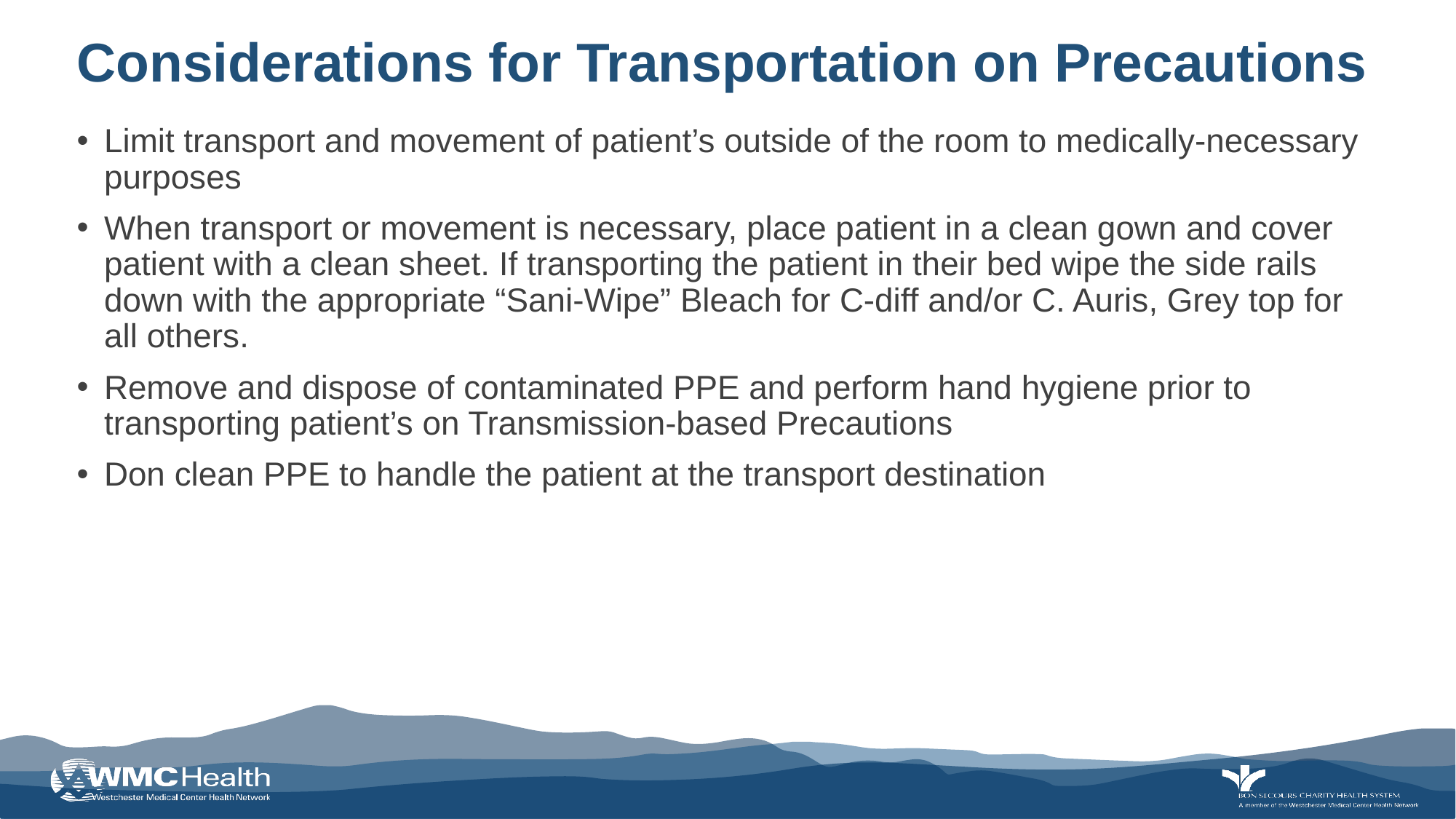

# Considerations for Transportation on Precautions
Limit transport and movement of patient’s outside of the room to medically-necessary purposes
When transport or movement is necessary, place patient in a clean gown and cover patient with a clean sheet. If transporting the patient in their bed wipe the side rails down with the appropriate “Sani-Wipe” Bleach for C-diff and/or C. Auris, Grey top for all others.
Remove and dispose of contaminated PPE and perform hand hygiene prior to transporting patient’s on Transmission-based Precautions
Don clean PPE to handle the patient at the transport destination